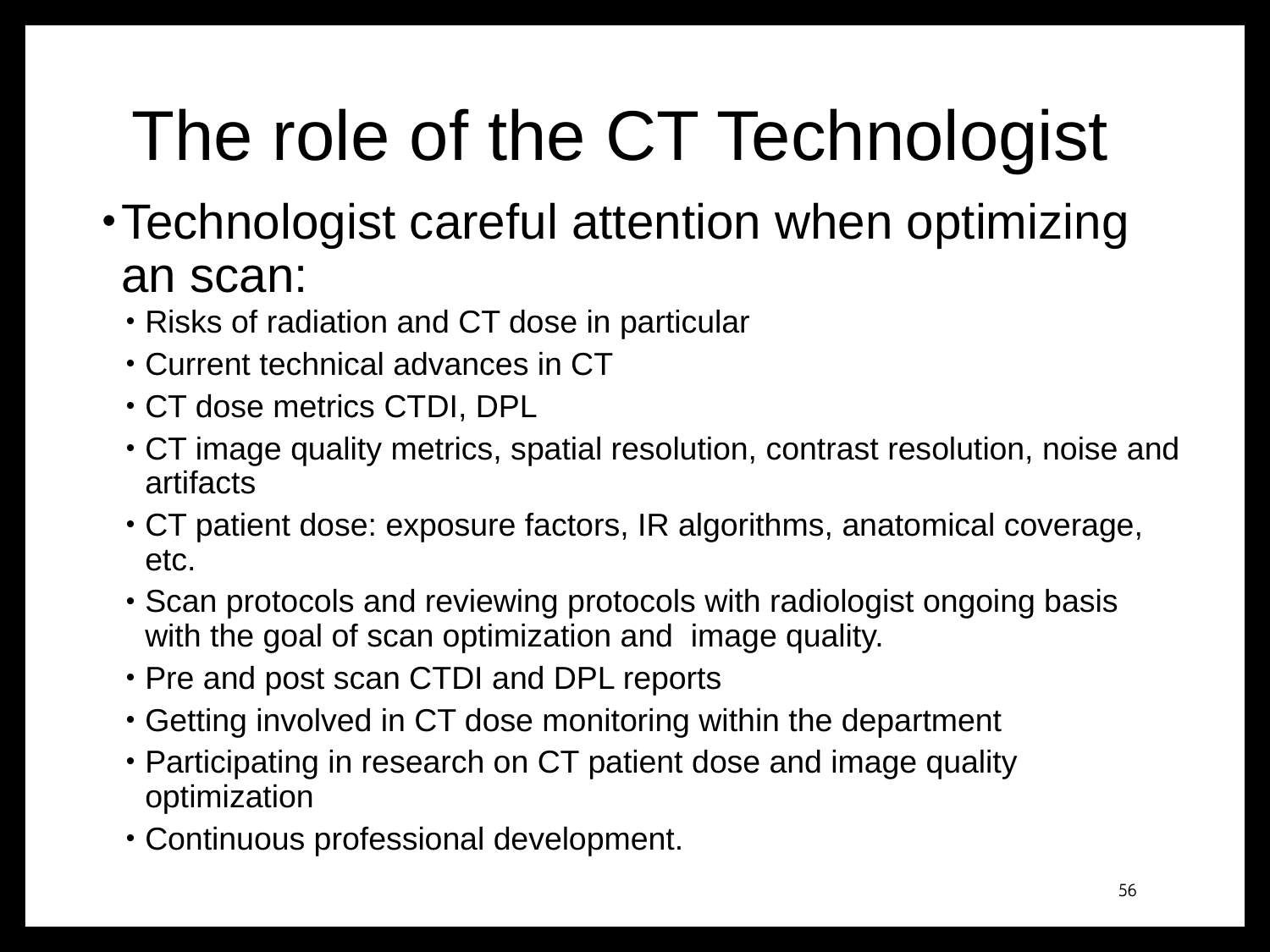

# The role of the CT Technologist
Technologist careful attention when optimizing an scan:
Risks of radiation and CT dose in particular
Current technical advances in CT
CT dose metrics CTDI, DPL
CT image quality metrics, spatial resolution, contrast resolution, noise and artifacts
CT patient dose: exposure factors, IR algorithms, anatomical coverage, etc.
Scan protocols and reviewing protocols with radiologist ongoing basis with the goal of scan optimization and  image quality.
Pre and post scan CTDI and DPL reports
Getting involved in CT dose monitoring within the department
Participating in research on CT patient dose and image quality optimization
Continuous professional development.

56